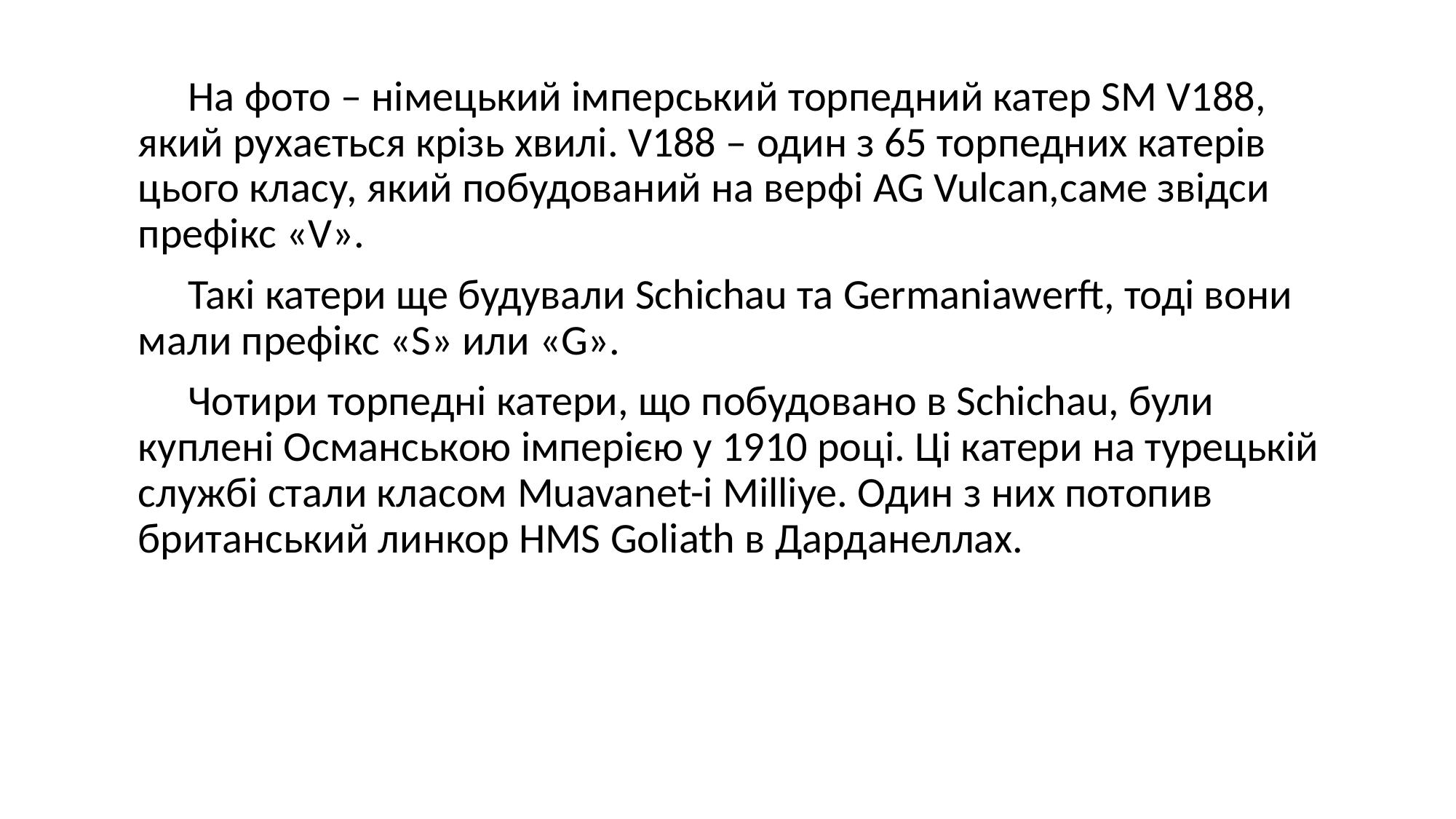

На фото – німецький імперський торпедний катер SM V188, який рухається крізь хвилі. V188 – один з 65 торпедних катерів цього класу, який побудований на верфі AG Vulcan,саме звідси префікс «V».
        Такі катери ще будували Schichau та Germaniawerft, тоді вони мали префікс «S» или «G».
        Чотири торпедні катери, що побудовано в Schichau, були куплені Османською імперією у 1910 році. Ці катери на турецькій службі стали класом Muavanet-i Milliye. Один з них потопив британський линкор HMS Goliath в Дарданеллах.